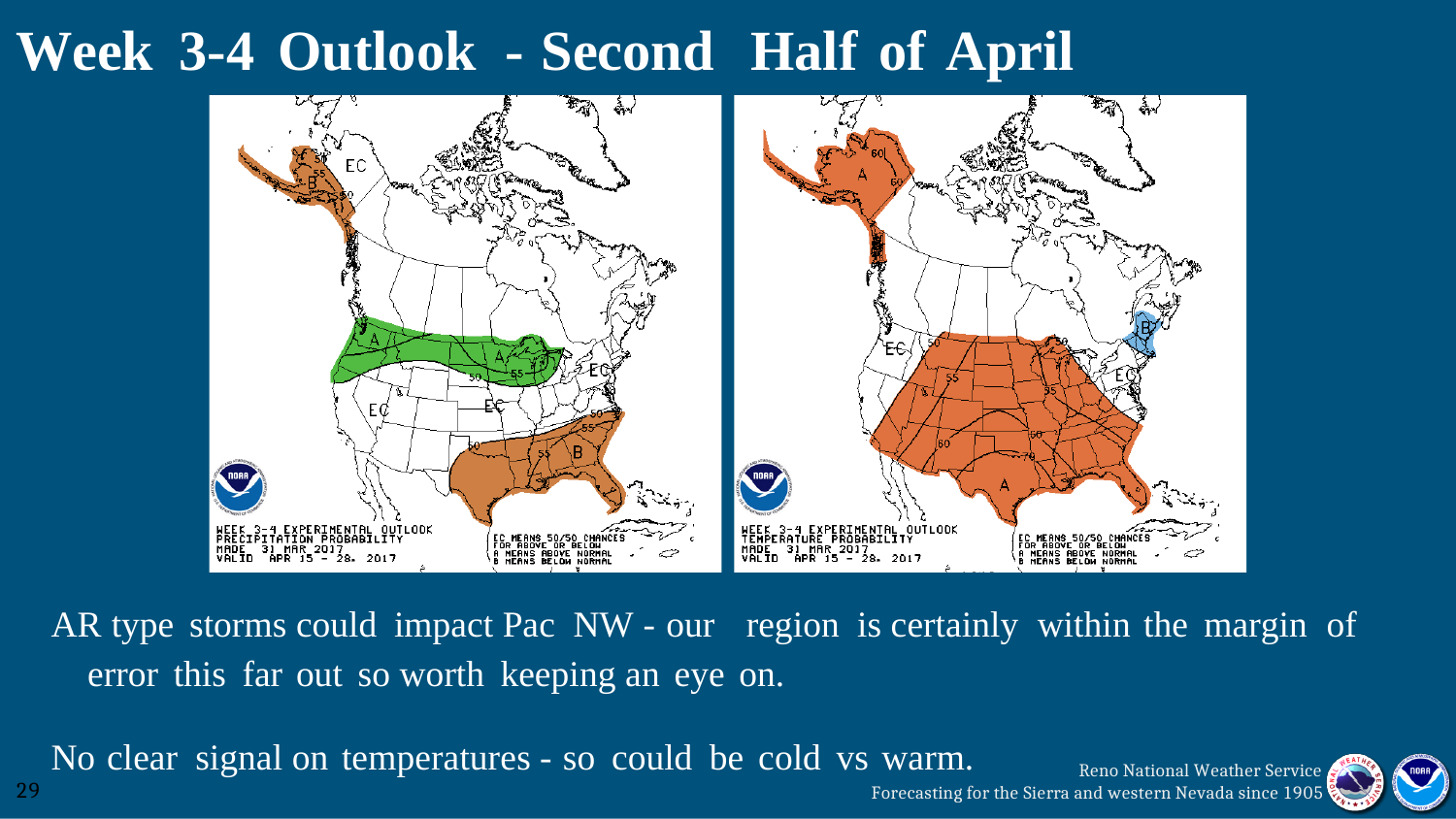

Week
3-4
Outlook
-
Second
Half
of
April

AR type storms could impact Pac NW - our
region is certainly  within the margin  of
error this far out so worth keeping an eye on.
No clear signal on temperatures - so could be cold vs warm.

Reno National Weather Service
29
Forecasting for the Sierra and western Nevada since 1905